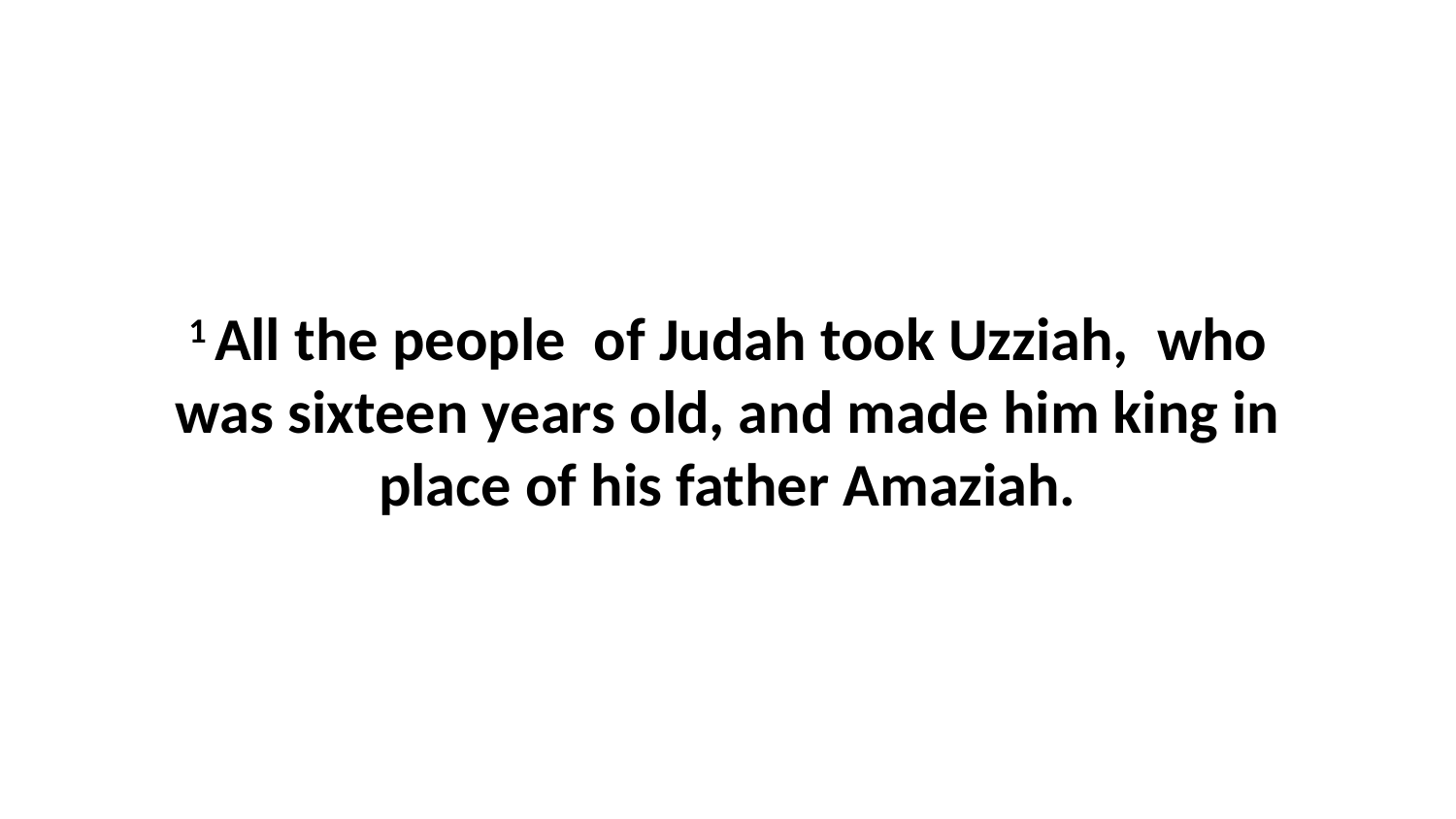

1 All the people  of Judah took Uzziah,  who was sixteen years old, and made him king in place of his father Amaziah.